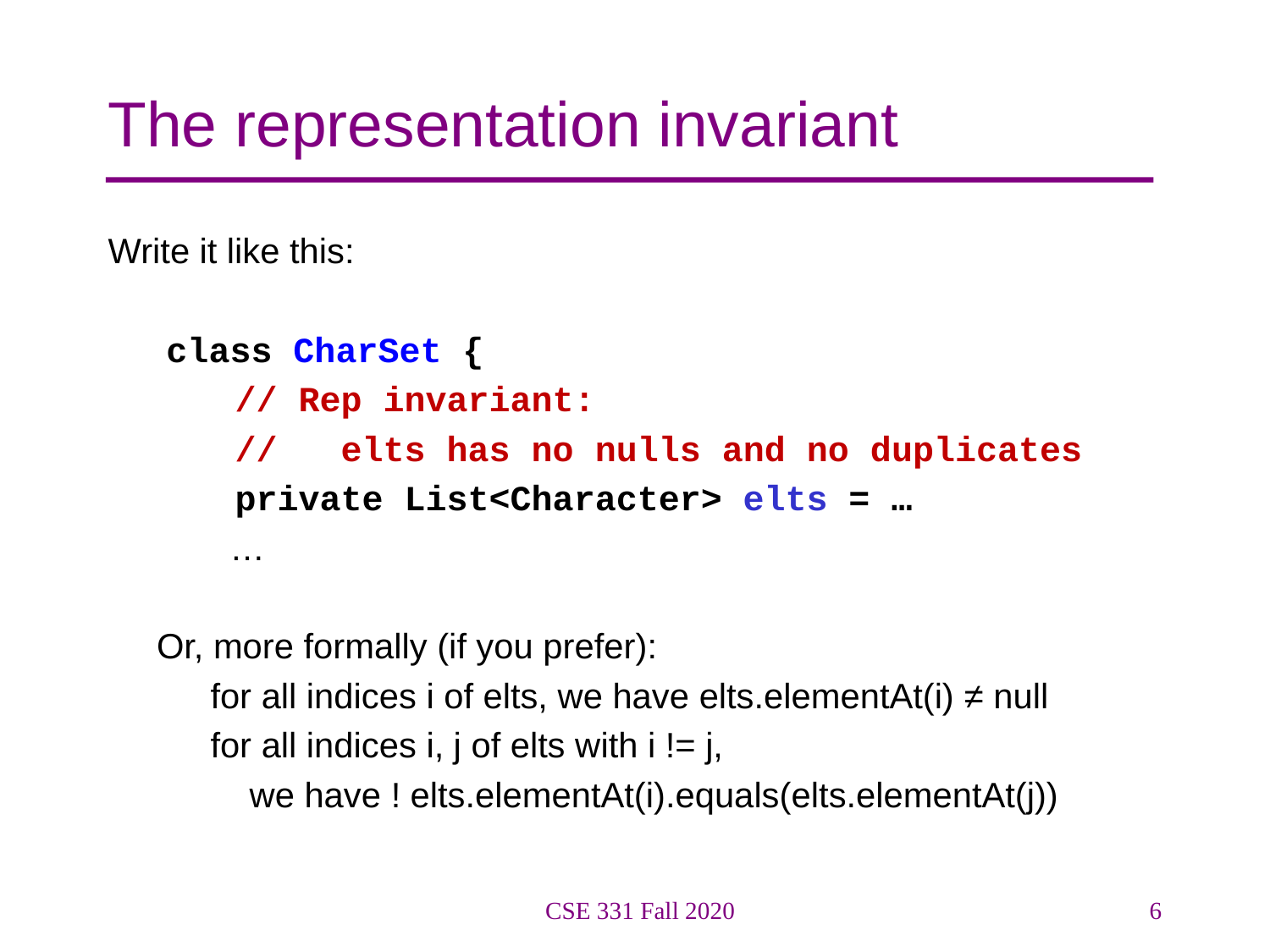

# The representation invariant
Write it like this:

      class CharSet {
   // Rep invariant:
   //   elts has no nulls and no duplicates
   private List<Character> elts = …
      …

     Or, more formally (if you prefer):
    for all indices i of elts, we have elts.elementAt(i) ≠ null
    for all indices i, j of elts with i != j,
        we have ! elts.elementAt(i).equals(elts.elementAt(j))
CSE 331 Fall 2020

6